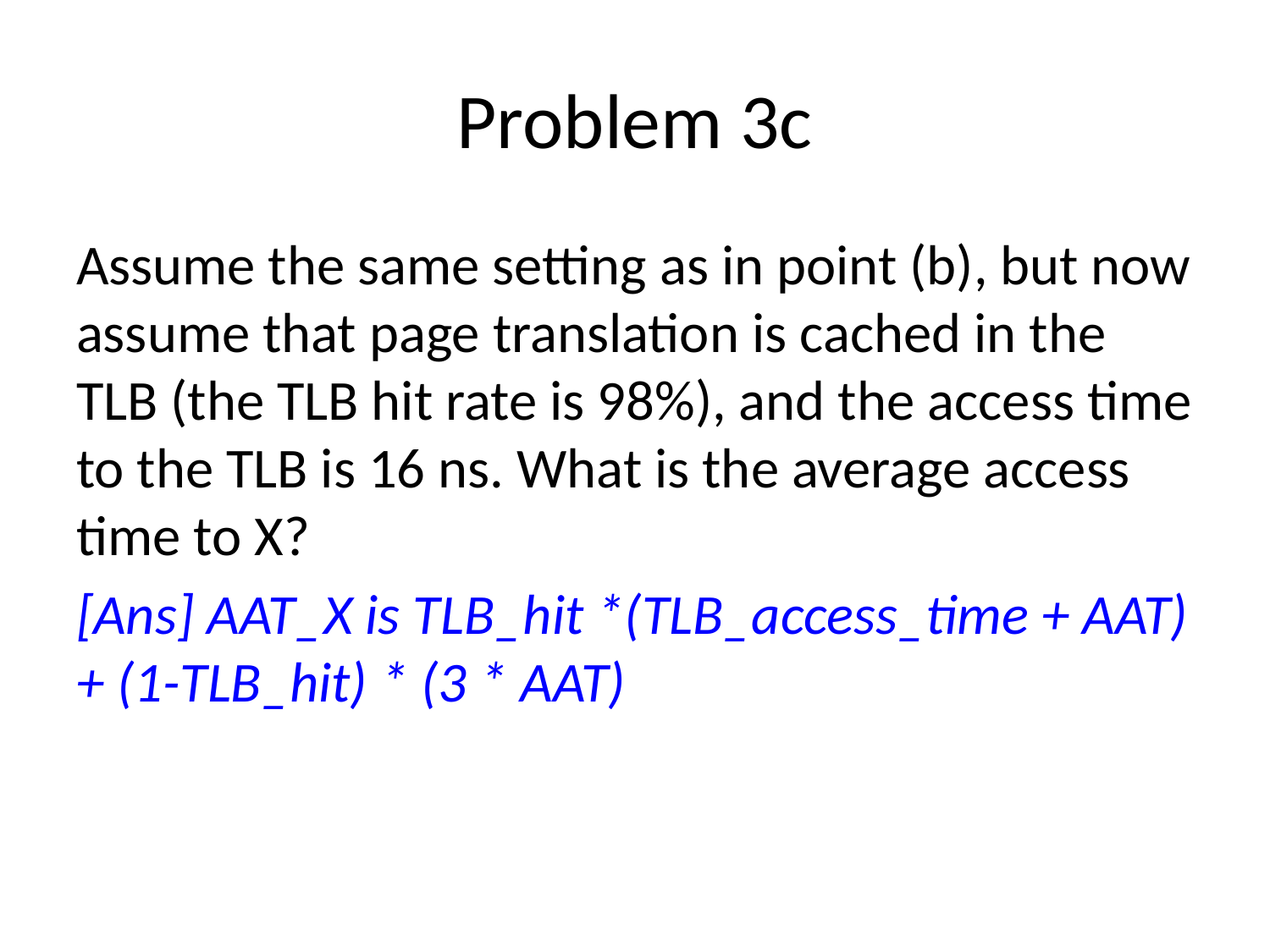

# Problem 3c
Assume the same setting as in point (b), but now assume that page translation is cached in the TLB (the TLB hit rate is 98%), and the access time to the TLB is 16 ns. What is the average access time to X?
[Ans] AAT_X is TLB_hit *(TLB_access_time + AAT) + (1-TLB_hit) * (3 * AAT)